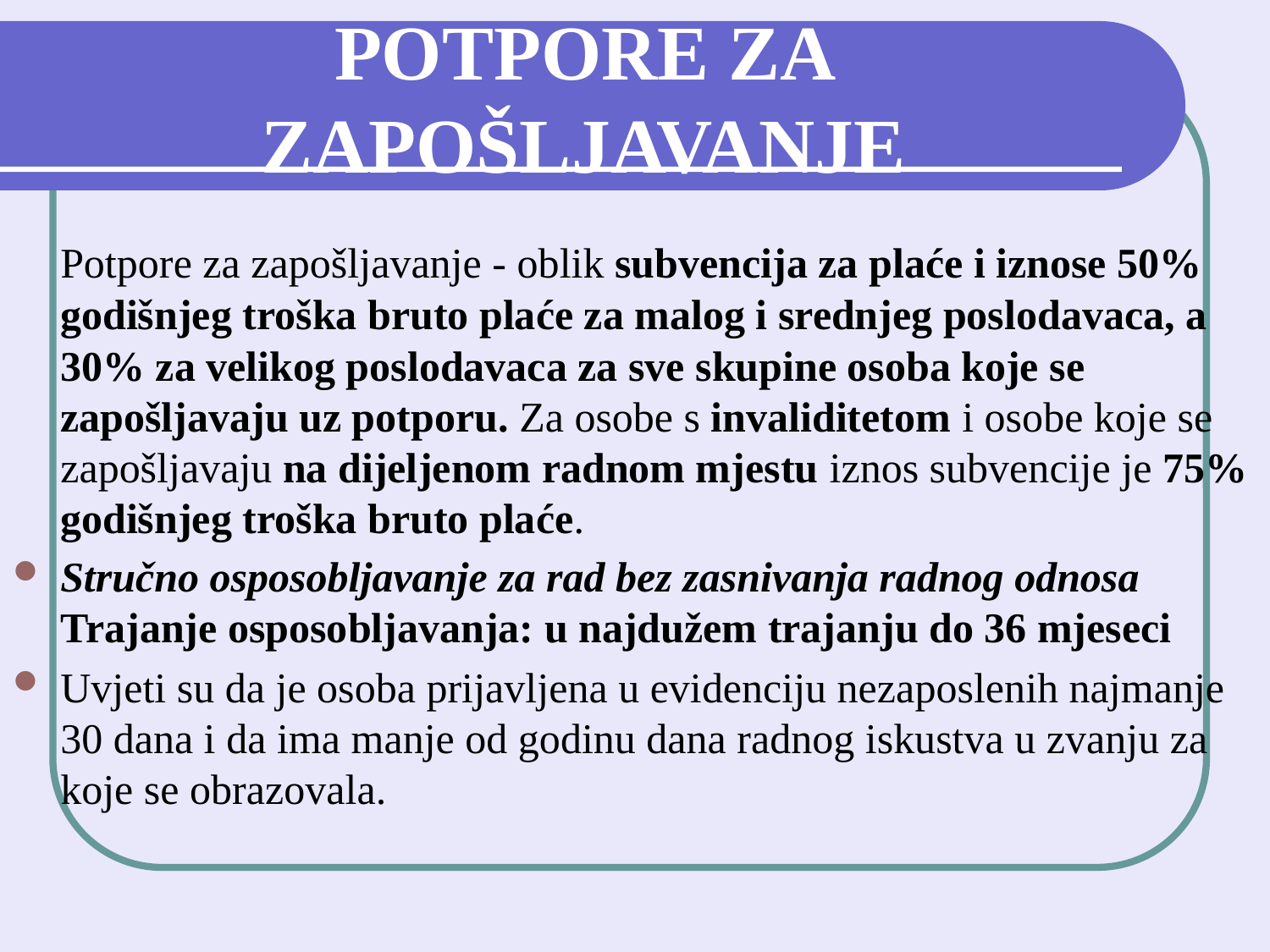

# POTPORE ZA ZAPOŠLJAVANJE
	Potpore za zapošljavanje - oblik subvencija za plaće i iznose 50% godišnjeg troška bruto plaće za malog i srednjeg poslodavaca, a 30% za velikog poslodavaca za sve skupine osoba koje se zapošljavaju uz potporu. Za osobe s invaliditetom i osobe koje se zapošljavaju na dijeljenom radnom mjestu iznos subvencije je 75% godišnjeg troška bruto plaće.
Stručno osposobljavanje za rad bez zasnivanja radnog odnosa Trajanje osposobljavanja: u najdužem trajanju do 36 mjeseci
Uvjeti su da je osoba prijavljena u evidenciju nezaposlenih najmanje 30 dana i da ima manje od godinu dana radnog iskustva u zvanju za koje se obrazovala.